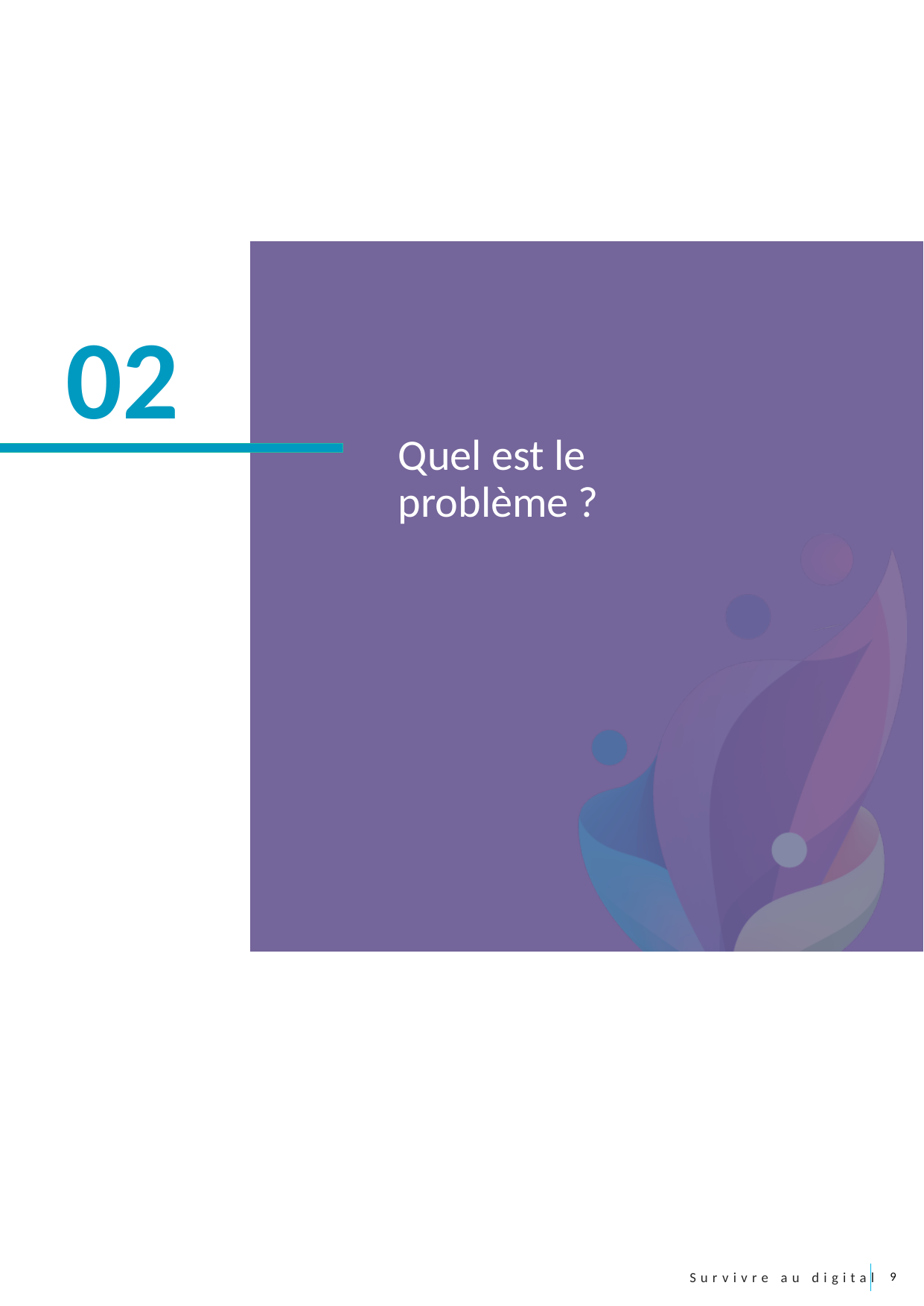

02
Quel est le problème ?

9